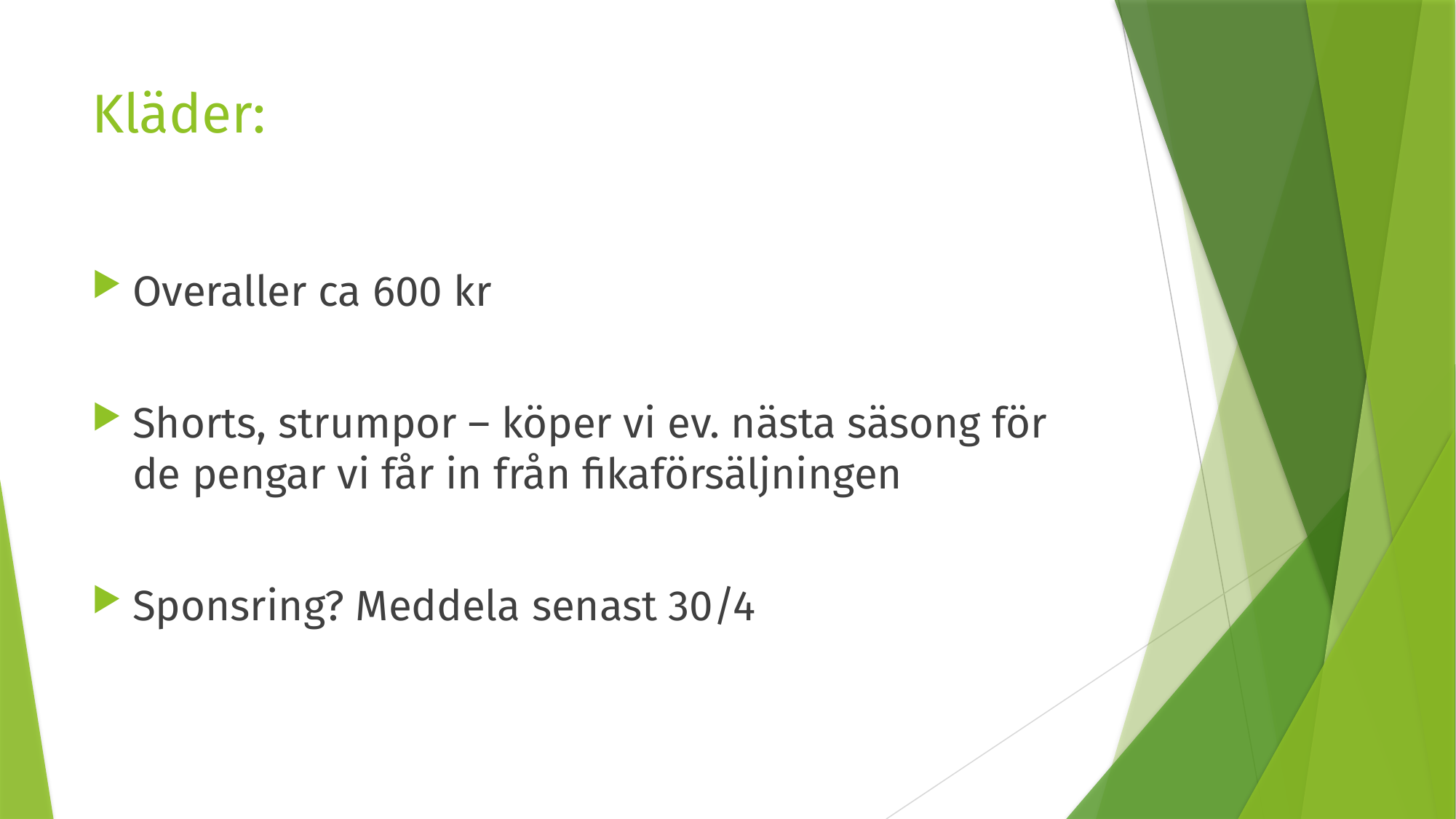

# Kläder:
Overaller ca 600 kr

Shorts, strumpor – köper vi ev. nästa säsong för de pengar vi får in från fikaförsäljningen

Sponsring? Meddela senast 30/4